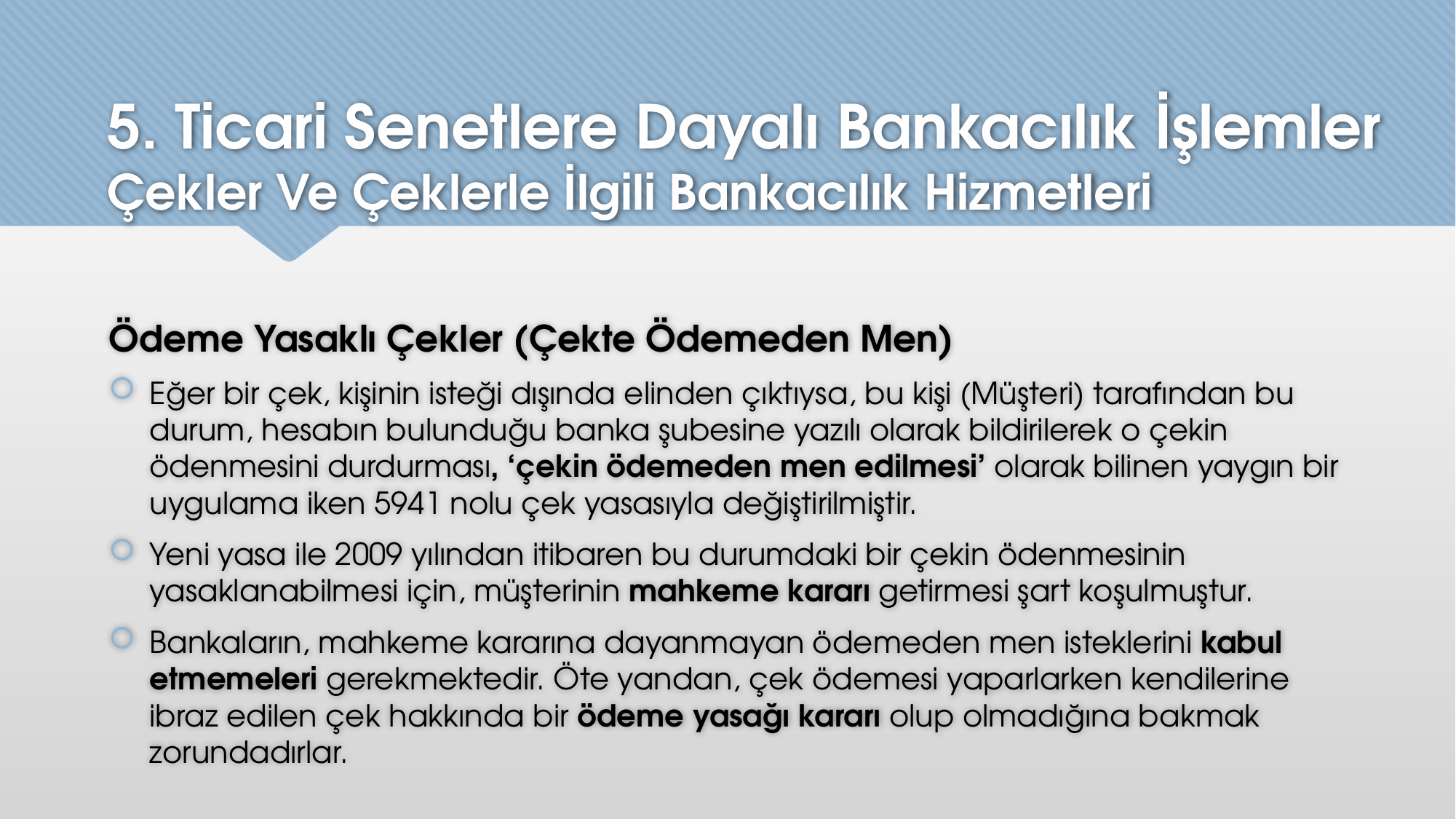

# 5. Ticari Senetlere Dayalı Bankacılık İşlemler Çekler Ve Çeklerle İlgili Bankacılık Hizmetleri
Ödeme Yasaklı Çekler (Çekte Ödemeden Men)
Eğer bir çek, kişinin isteği dışında elinden çıktıysa, bu kişi (Müşteri) tarafından bu durum, hesabın bulunduğu banka şubesine yazılı olarak bildirilerek o çekin ödenmesini durdurması, ‘çekin ödemeden men edilmesi’ olarak bilinen yaygın bir uygulama iken 5941 nolu çek yasasıyla değiştirilmiştir.
Yeni yasa ile 2009 yılından itibaren bu durumdaki bir çekin ödenmesinin yasaklanabilmesi için, müşterinin mahkeme kararı getirmesi şart koşulmuştur.
Bankaların, mahkeme kararına dayanmayan ödemeden men isteklerini kabul etmemeleri gerekmektedir. Öte yandan, çek ödemesi yaparlarken kendilerine ibraz edilen çek hakkında bir ödeme yasağı kararı olup olmadığına bakmak zorundadırlar.